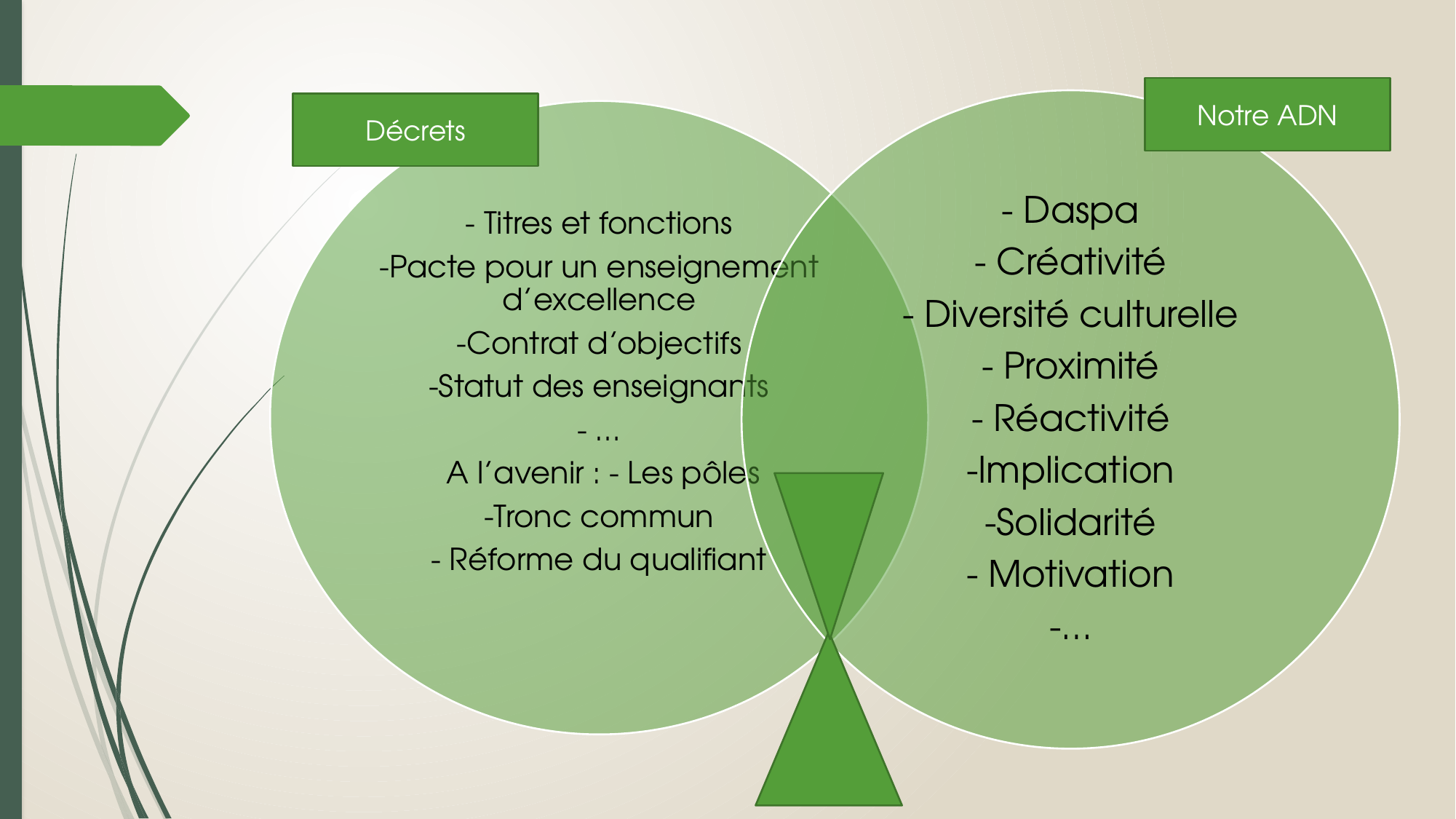

- Titres et fonctions
-Pacte pour un enseignement d’excellence
-Contrat d’objectifs
-Statut des enseignants
- …
 A l’avenir : - Les pôles
-Tronc commun
- Réforme du qualifiant

- Daspa
- Créativité
- Diversité culturelle
- Proximité
- Réactivité
-Implication
-Solidarité
- Motivation
-…
Notre ADN
Décrets